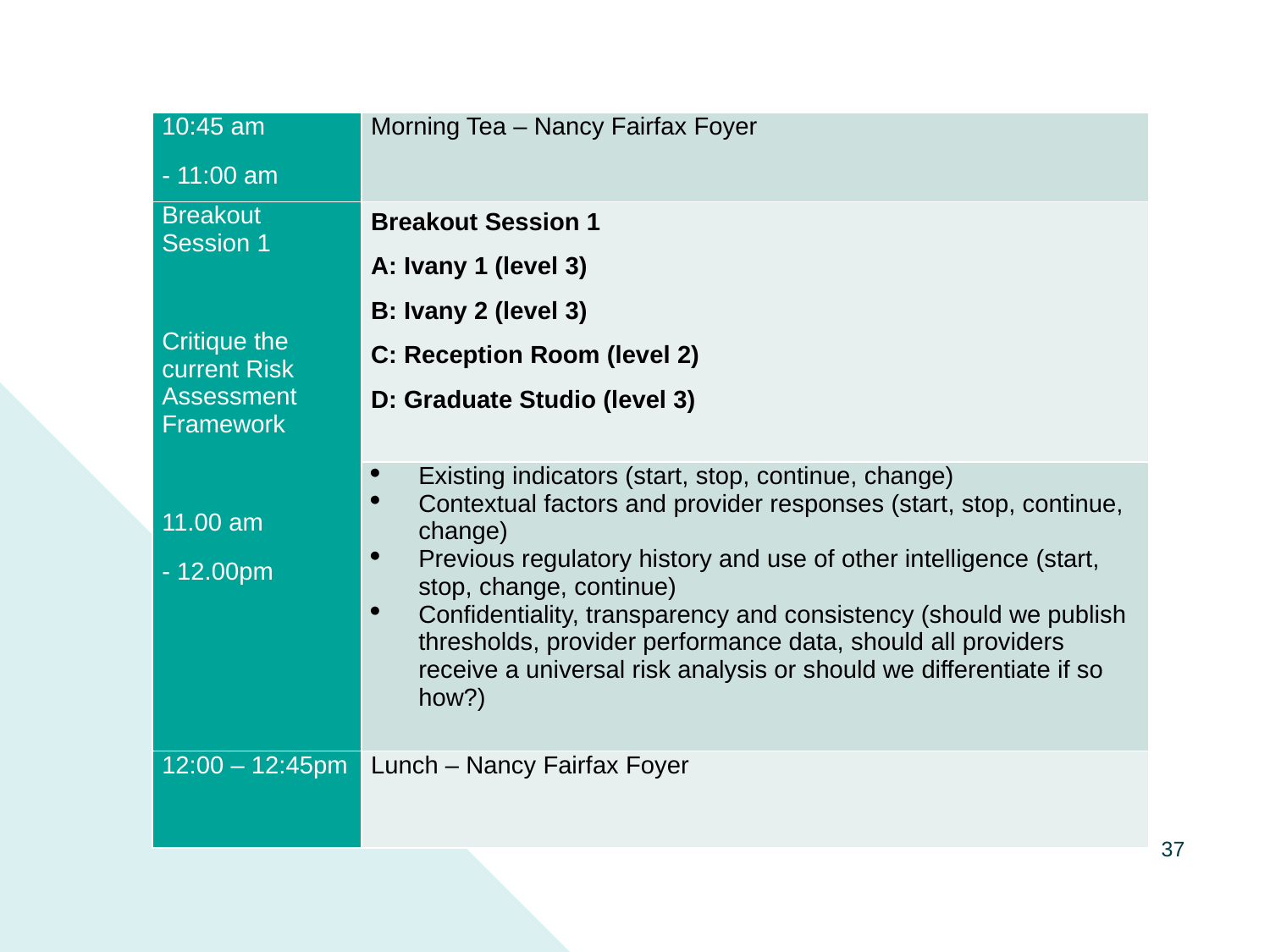

| 10:45 am - 11:00 am | Morning Tea – Nancy Fairfax Foyer |
| --- | --- |
| Breakout Session 1 Critique the current Risk Assessment Framework 11.00 am - 12.00pm | Breakout Session 1 A: Ivany 1 (level 3) B: Ivany 2 (level 3) C: Reception Room (level 2) D: Graduate Studio (level 3) |
|  | Existing indicators (start, stop, continue, change) Contextual factors and provider responses (start, stop, continue, change) Previous regulatory history and use of other intelligence (start, stop, change, continue) Confidentiality, transparency and consistency (should we publish thresholds, provider performance data, should all providers receive a universal risk analysis or should we differentiate if so how?) |
| 12:00 – 12:45pm | Lunch – Nancy Fairfax Foyer |
37